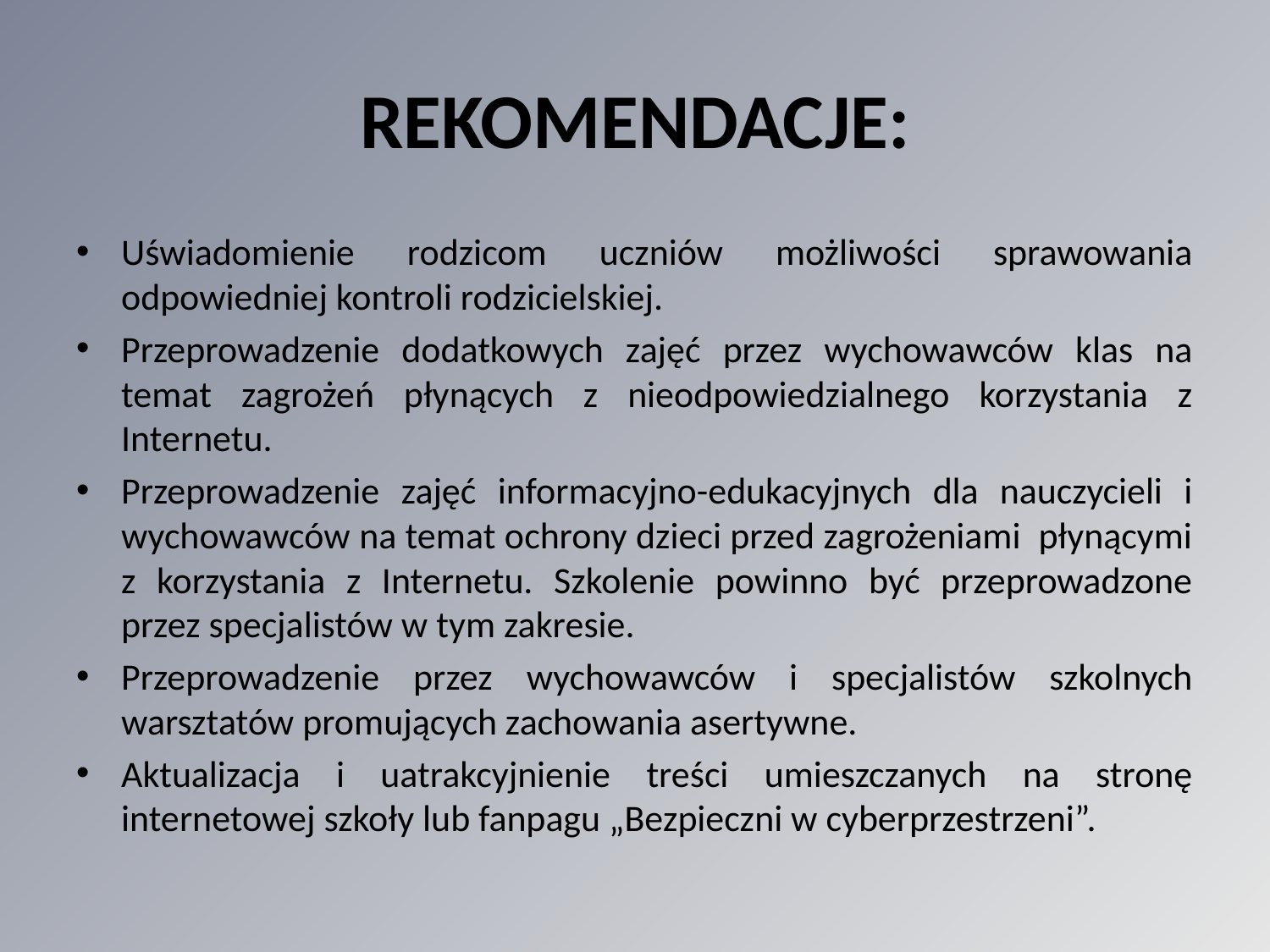

# REKOMENDACJE:
Uświadomienie rodzicom uczniów możliwości sprawowania odpowiedniej kontroli rodzicielskiej.
Przeprowadzenie dodatkowych zajęć przez wychowawców klas na temat zagrożeń płynących z nieodpowiedzialnego korzystania z Internetu.
Przeprowadzenie zajęć informacyjno-edukacyjnych dla nauczycieli i wychowawców na temat ochrony dzieci przed zagrożeniami  płynącymi z korzystania z Internetu. Szkolenie powinno być przeprowadzone przez specjalistów w tym zakresie.
Przeprowadzenie przez wychowawców i specjalistów szkolnych warsztatów promujących zachowania asertywne.
Aktualizacja i uatrakcyjnienie treści umieszczanych na stronę internetowej szkoły lub fanpagu „Bezpieczni w cyberprzestrzeni”.